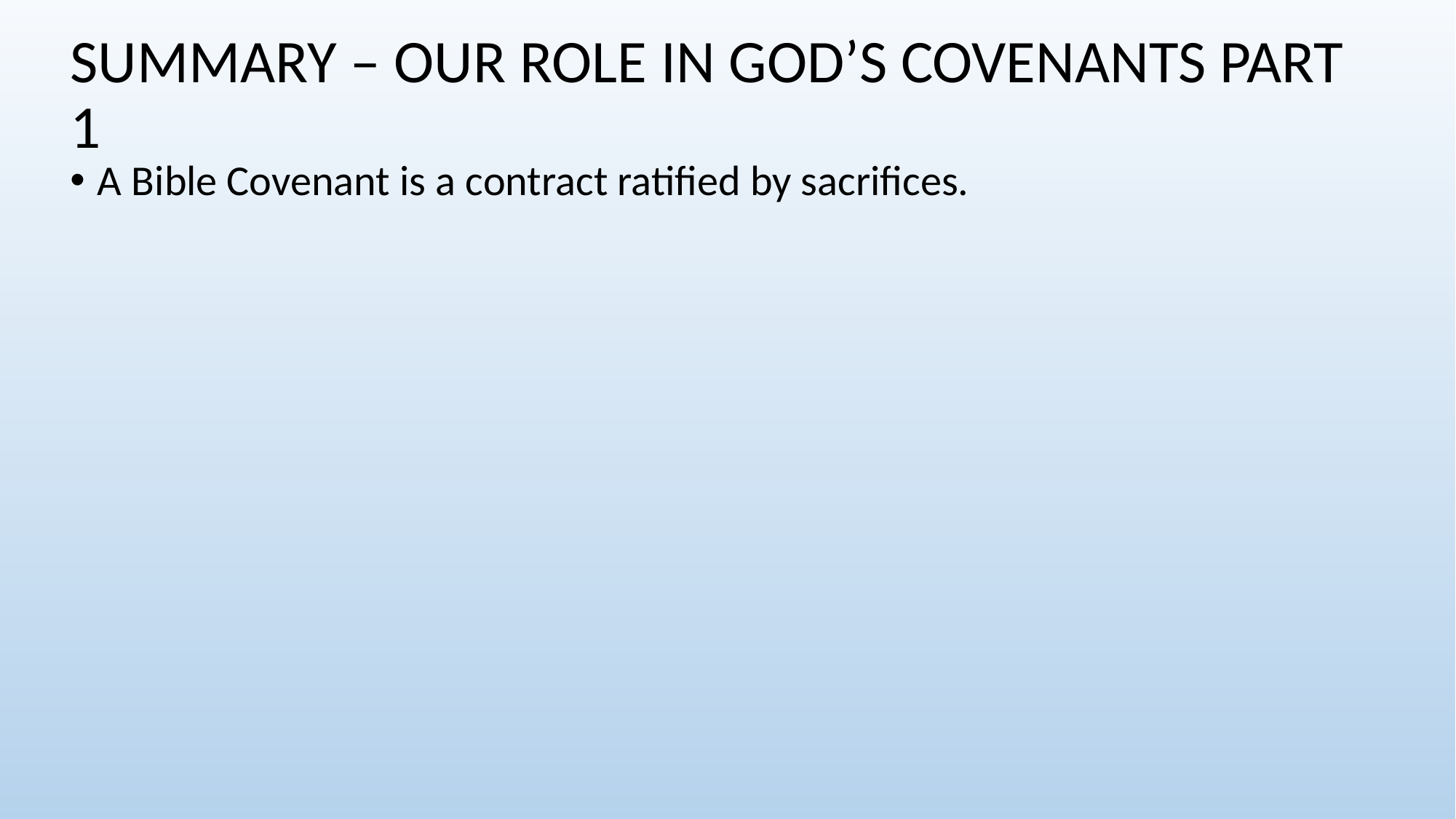

# SUMMARY – OUR ROLE IN GOD’S COVENANTS PART 1
A Bible Covenant is a contract ratified by sacrifices.